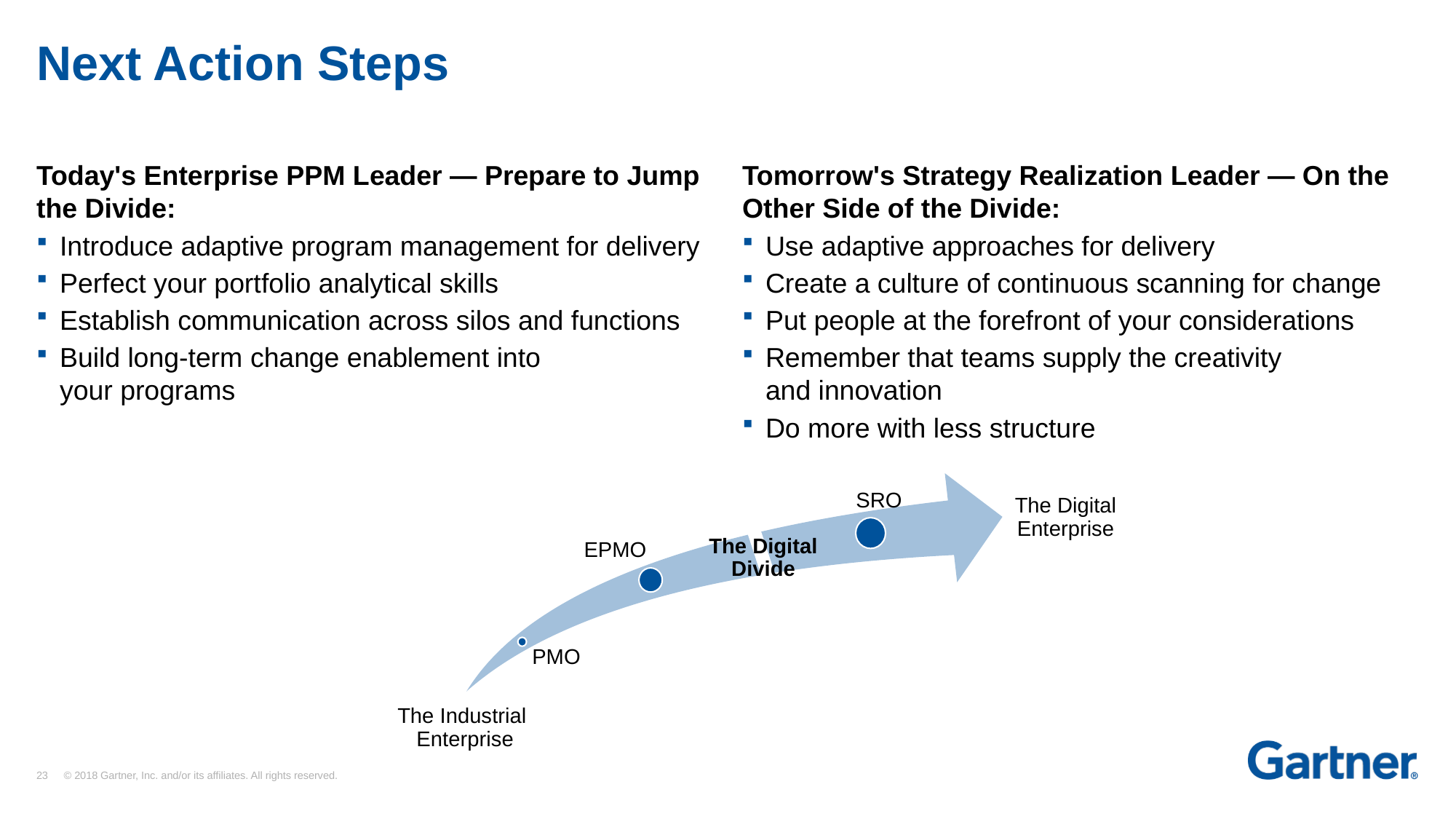

# Next Action Steps
Today's Enterprise PPM Leader — Prepare to Jump the Divide:
Introduce adaptive program management for delivery
Perfect your portfolio analytical skills
Establish communication across silos and functions
Build long-term change enablement into
your programs
Tomorrow's Strategy Realization Leader — On the Other Side of the Divide:
Use adaptive approaches for delivery
Create a culture of continuous scanning for change
Put people at the forefront of your considerations
Remember that teams supply the creativity
and innovation
Do more with less structure

The Digital Enterprise

The Digital Divide
EPMO

PMO
The Industrial
Enterprise
SRO